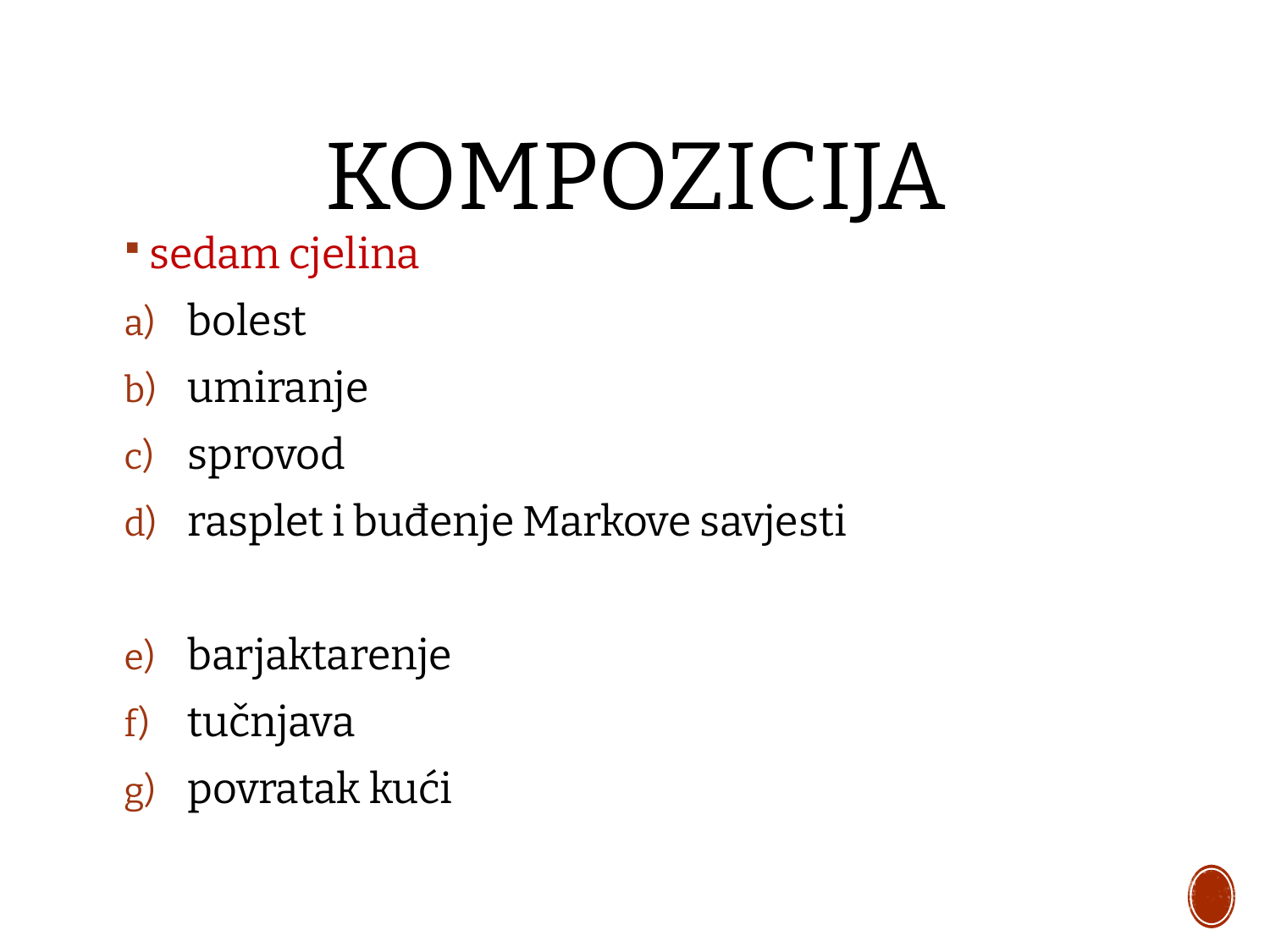

# kOMPOZICIJA
sedam cjelina
bolest
umiranje
sprovod
rasplet i buđenje Markove savjesti

barjaktarenje
tučnjava
povratak kući